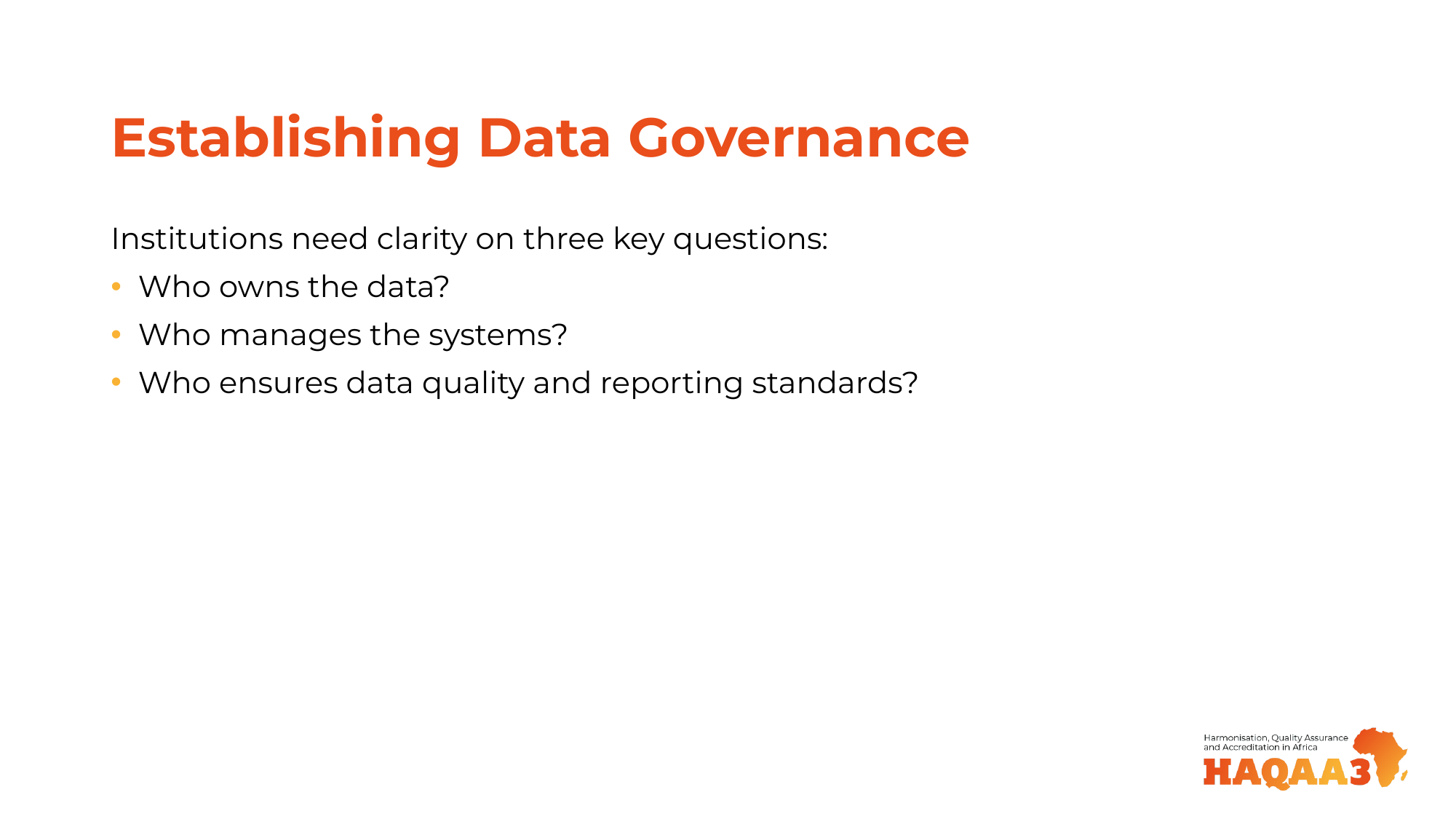

# Establishing Data Governance
Institutions need clarity on three key questions:
Who owns the data?
Who manages the systems?
Who ensures data quality and reporting standards?